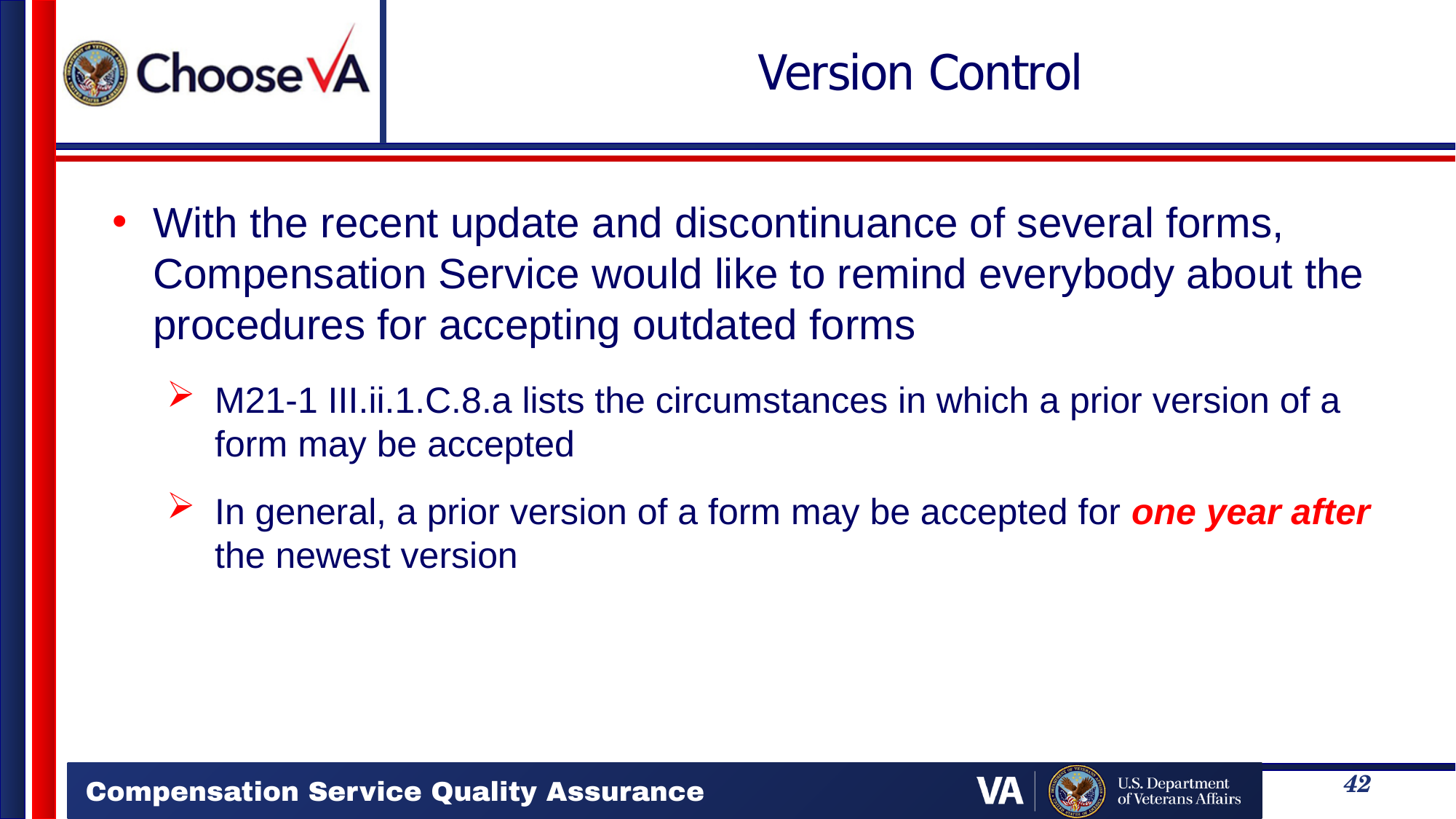

# Version Control
With the recent update and discontinuance of several forms, Compensation Service would like to remind everybody about the procedures for accepting outdated forms

M21-1 III.ii.1.C.8.a lists the circumstances in which a prior version of a form may be accepted

In general, a prior version of a form may be accepted for one year after the newest version
42